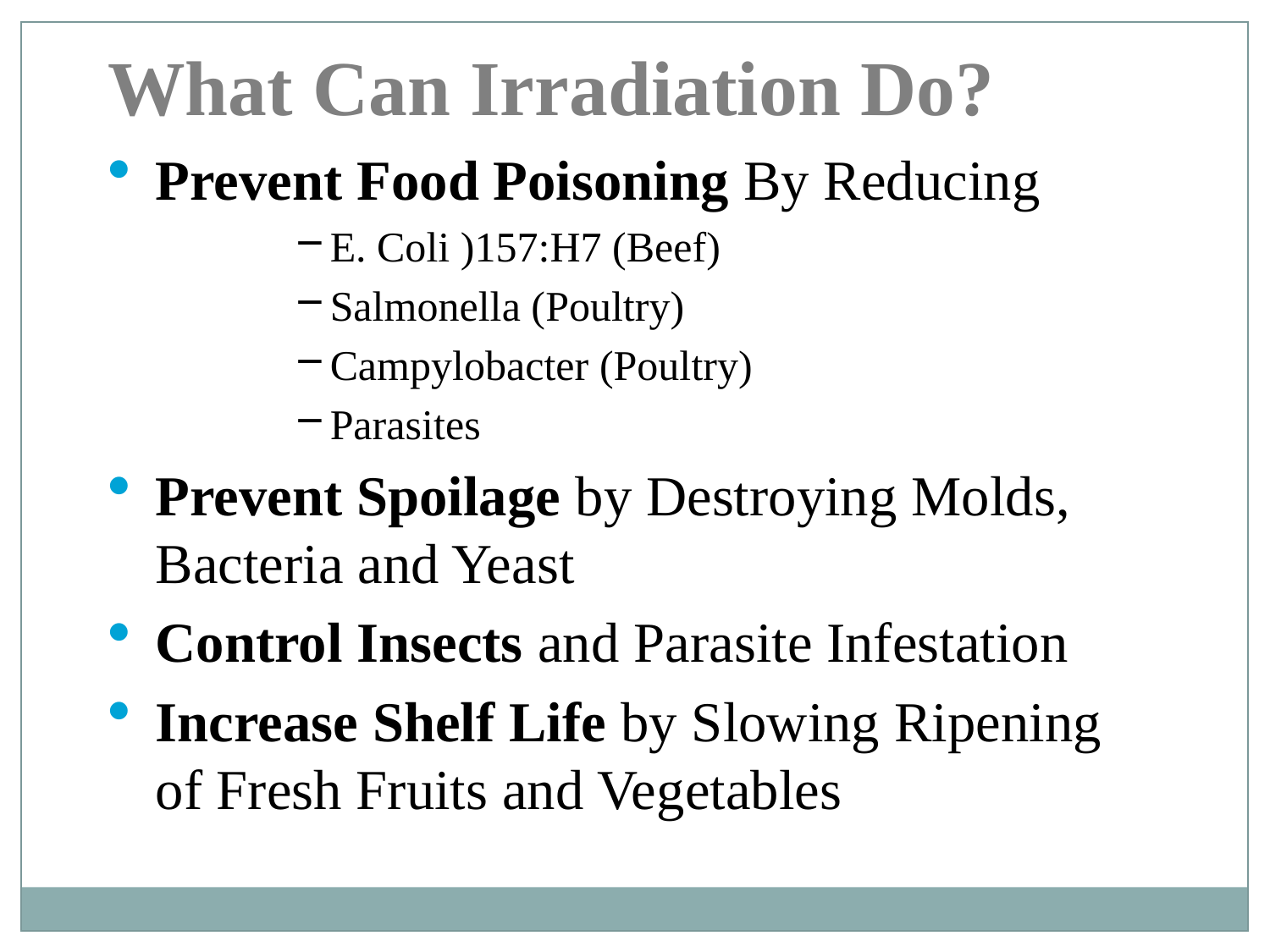

What Can Irradiation Do?
Prevent Food Poisoning By Reducing
E. Coli )157:H7 (Beef)
Salmonella (Poultry)
Campylobacter (Poultry)
Parasites
Prevent Spoilage by Destroying Molds, Bacteria and Yeast
Control Insects and Parasite Infestation
Increase Shelf Life by Slowing Ripening of Fresh Fruits and Vegetables